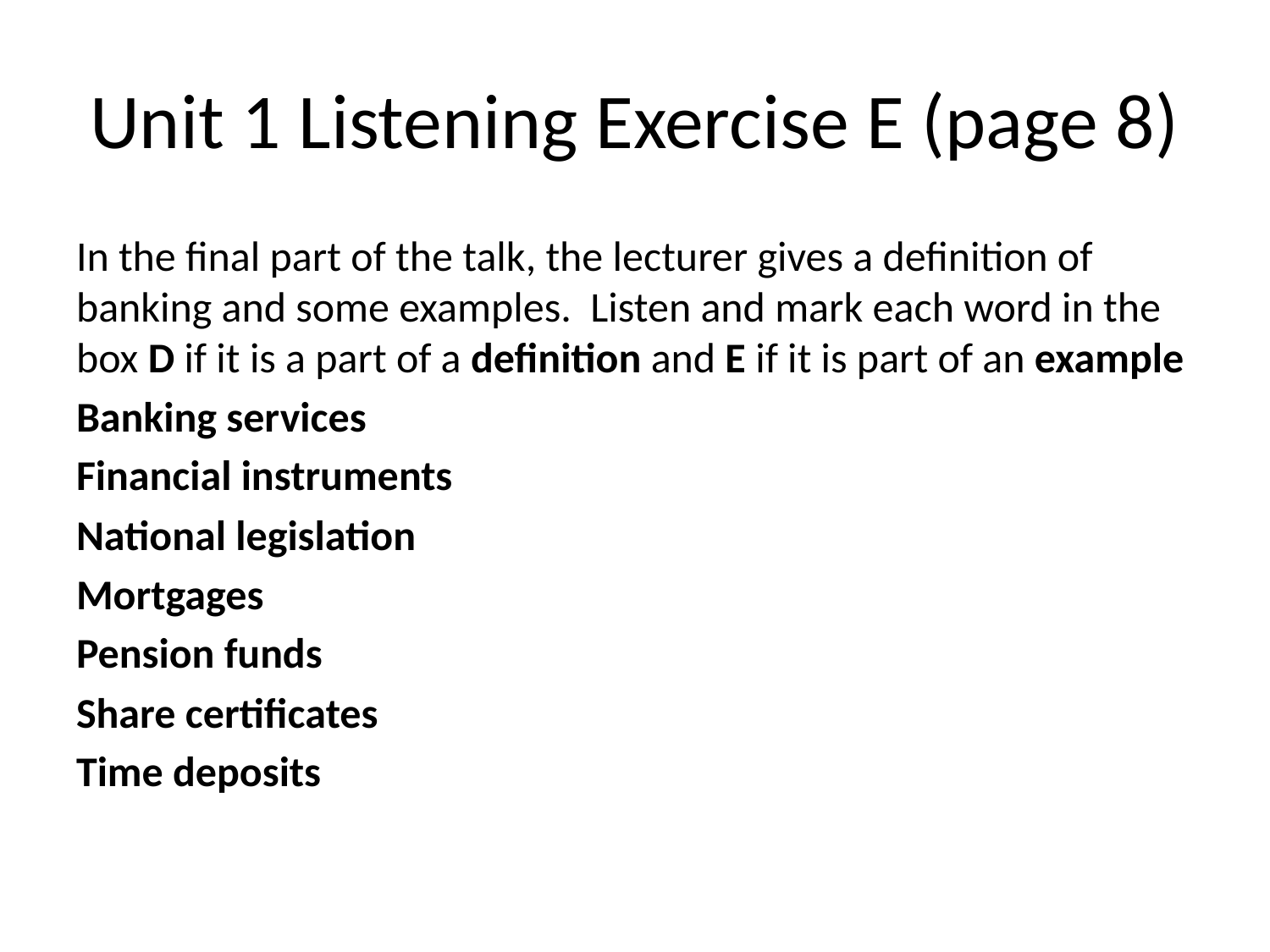

# Unit 1 Listening Exercise E (page 8)
In the final part of the talk, the lecturer gives a definition of banking and some examples.  Listen and mark each word in the box D if it is a part of a definition and E if it is part of an example
Banking services
Financial instruments
National legislation
Mortgages
Pension funds
Share certificates
Time deposits